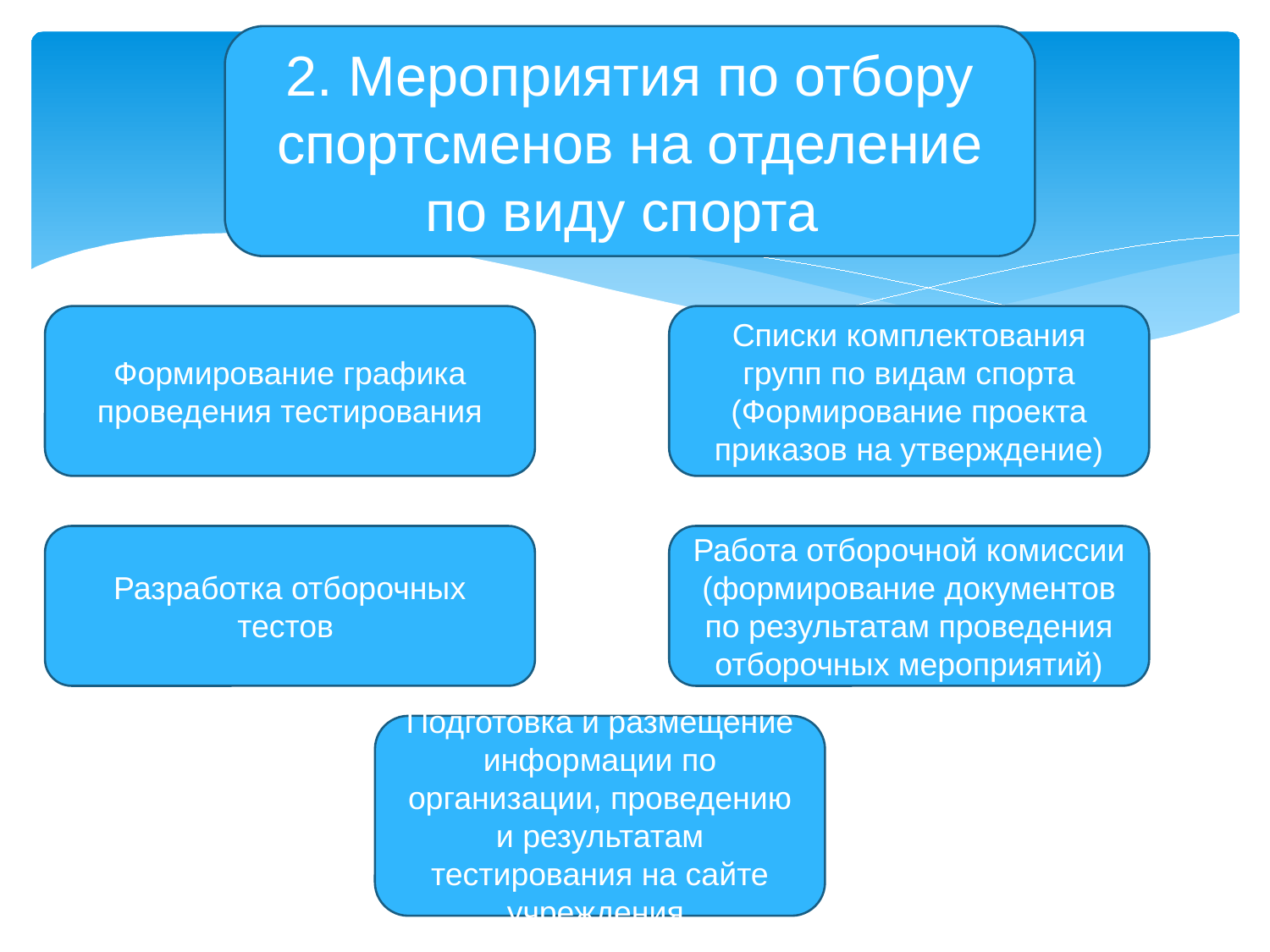

2. Мероприятия по отбору спортсменов на отделение по виду спорта
Формирование графика проведения тестирования
Списки комплектования групп по видам спорта (Формирование проекта приказов на утверждение)
Разработка отборочных тестов
Работа отборочной комиссии (формирование документов по результатам проведения отборочных мероприятий)
Подготовка и размещение информации по организации, проведению и результатам тестирования на сайте учреждения.